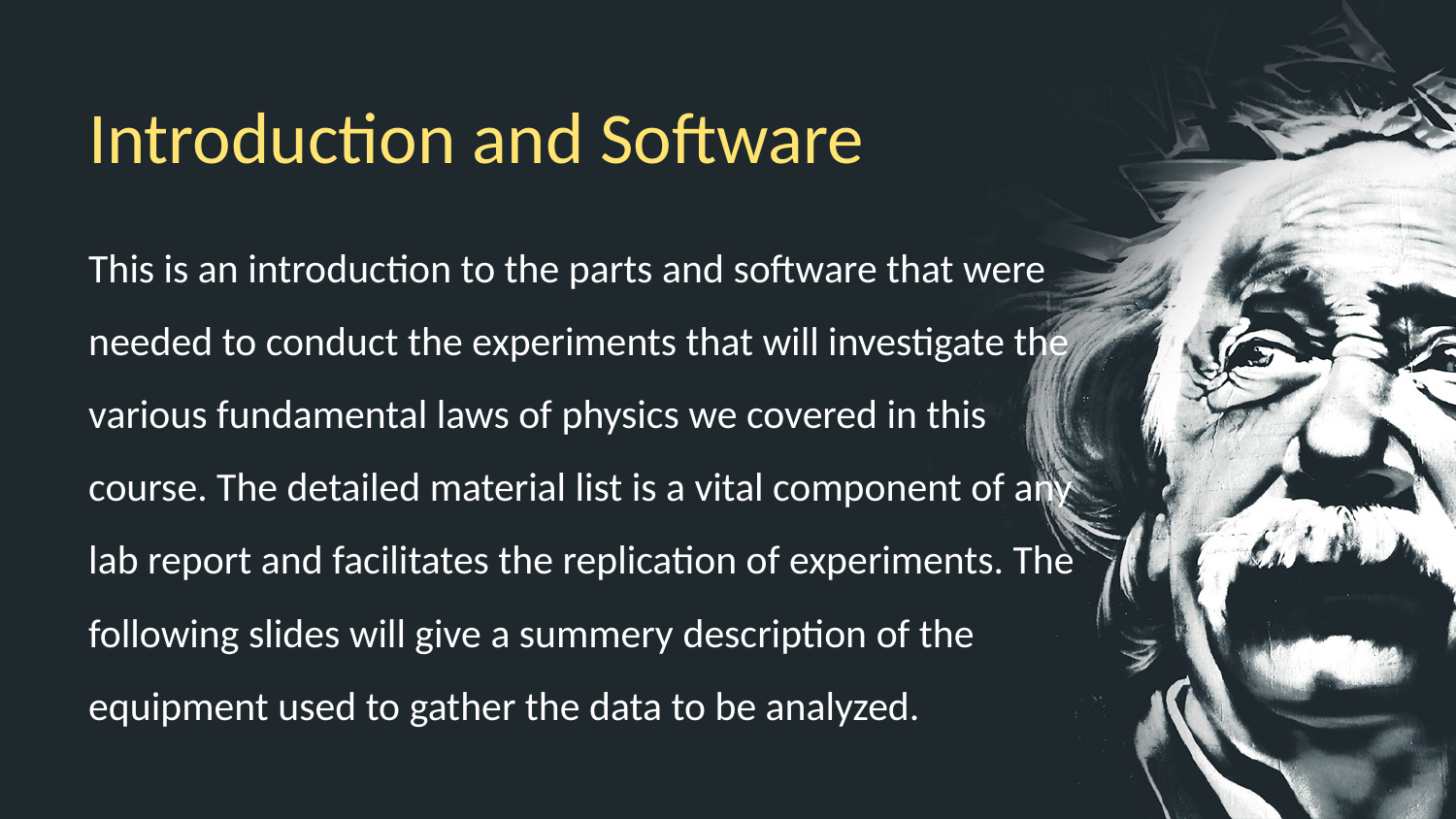

# Introduction and Software
This is an introduction to the parts and software that were needed to conduct the experiments that will investigate the various fundamental laws of physics we covered in this course. The detailed material list is a vital component of any lab report and facilitates the replication of experiments. The following slides will give a summery description of the equipment used to gather the data to be analyzed.